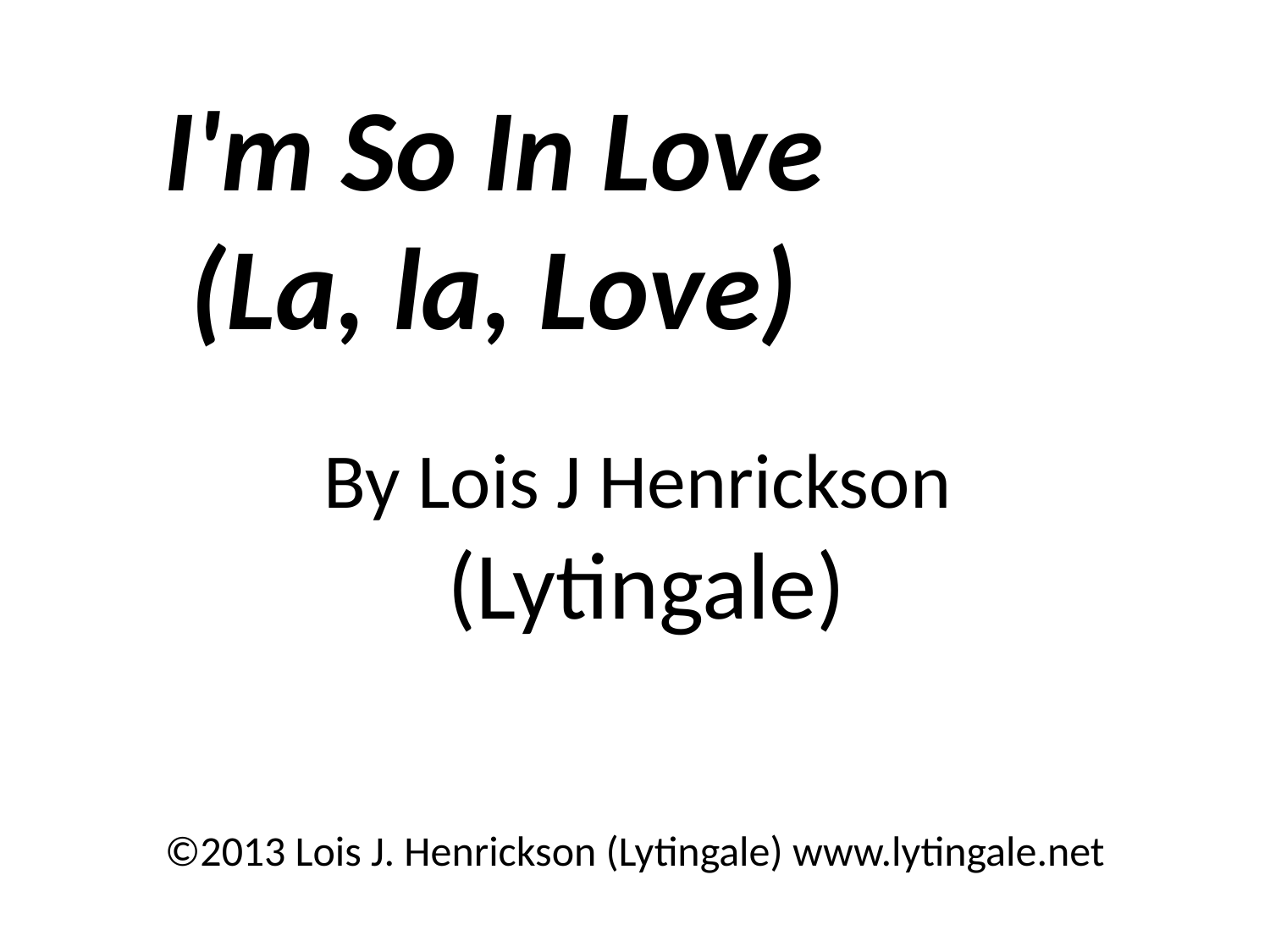

I'm So In Love (La, la, Love)
By Lois J Henrickson
(Lytingale)
©2013 Lois J. Henrickson (Lytingale) www.lytingale.net